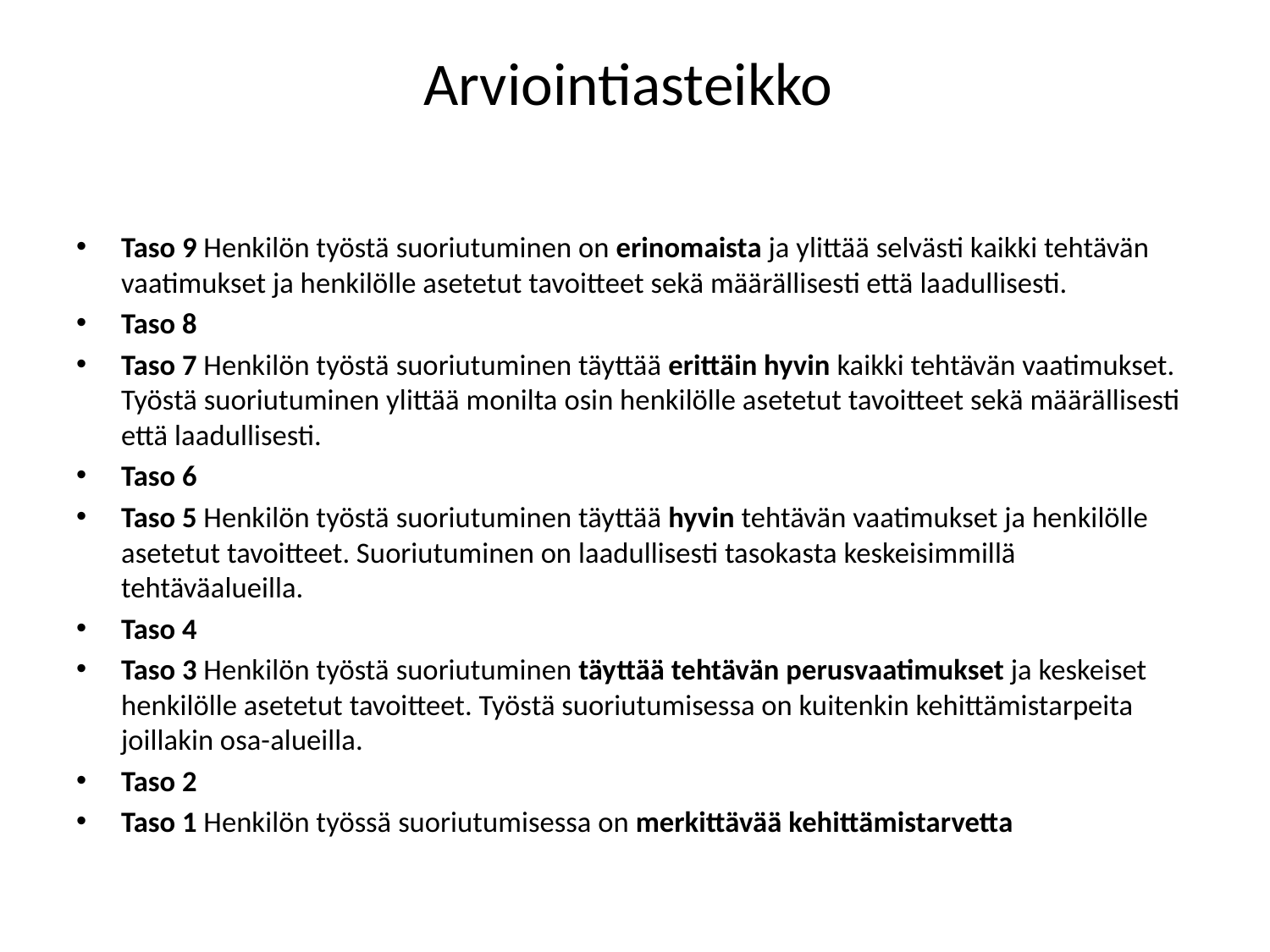

# Arviointiasteikko
Taso 9 Henkilön työstä suoriutuminen on erinomaista ja ylittää selvästi kaikki tehtävän vaatimukset ja henkilölle asetetut tavoitteet sekä määrällisesti että laadullisesti.
Taso 8
Taso 7 Henkilön työstä suoriutuminen täyttää erittäin hyvin kaikki tehtävän vaatimukset. Työstä suoriutuminen ylittää monilta osin henkilölle asetetut tavoitteet sekä määrällisesti että laadullisesti.
Taso 6
Taso 5 Henkilön työstä suoriutuminen täyttää hyvin tehtävän vaatimukset ja henkilölle asetetut tavoitteet. Suoriutuminen on laadullisesti tasokasta keskeisimmillä tehtäväalueilla.
Taso 4
Taso 3 Henkilön työstä suoriutuminen täyttää tehtävän perusvaatimukset ja keskeiset henkilölle asetetut tavoitteet. Työstä suoriutumisessa on kuitenkin kehittämistarpeita joillakin osa-alueilla.
Taso 2
Taso 1 Henkilön työssä suoriutumisessa on merkittävää kehittämistarvetta